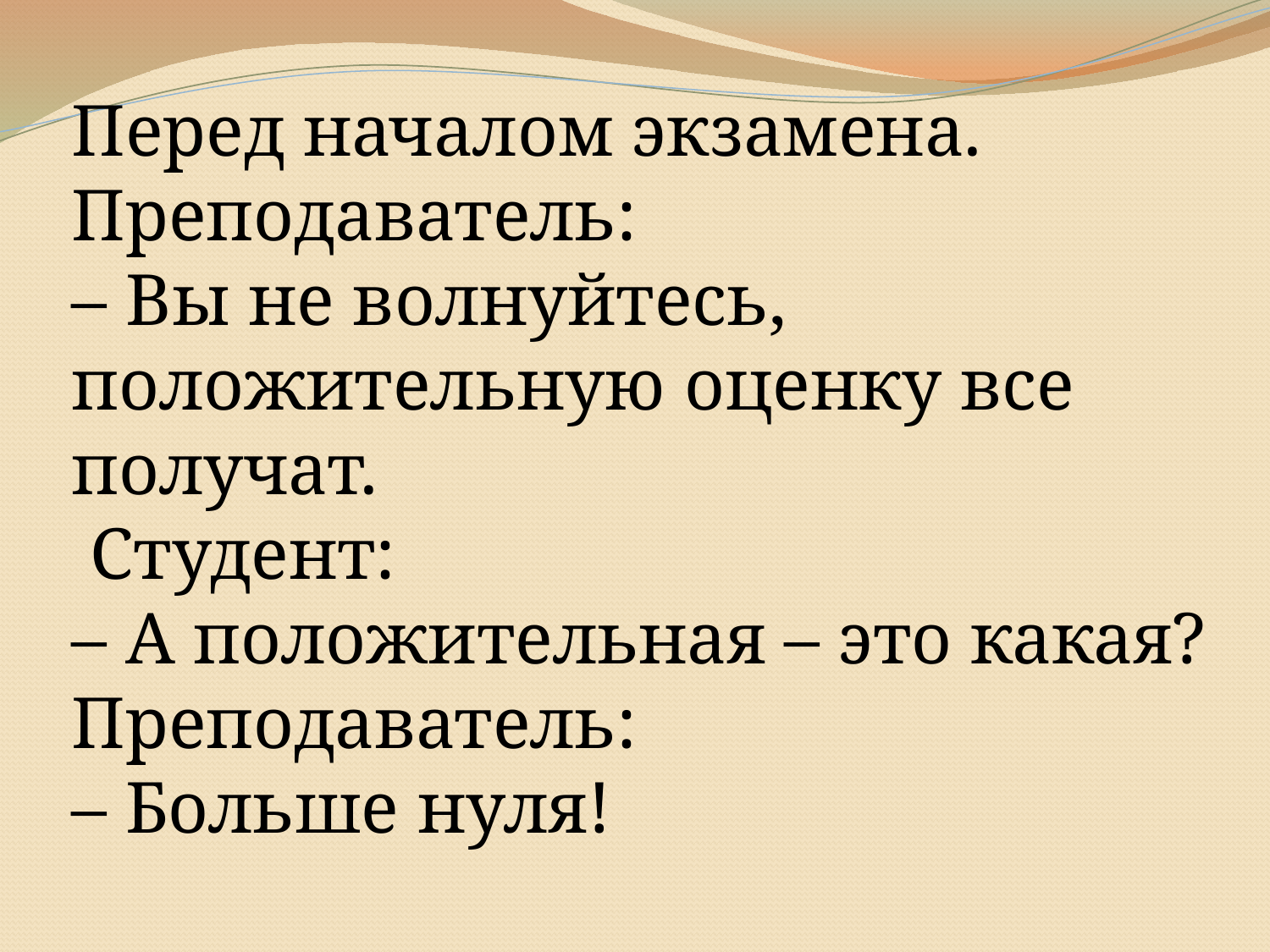

Перед началом экзамена. Преподаватель:
– Вы не волнуйтесь, положительную оценку все получат.
 Студент:
– А положительная – это какая?
Преподаватель:
– Больше нуля!